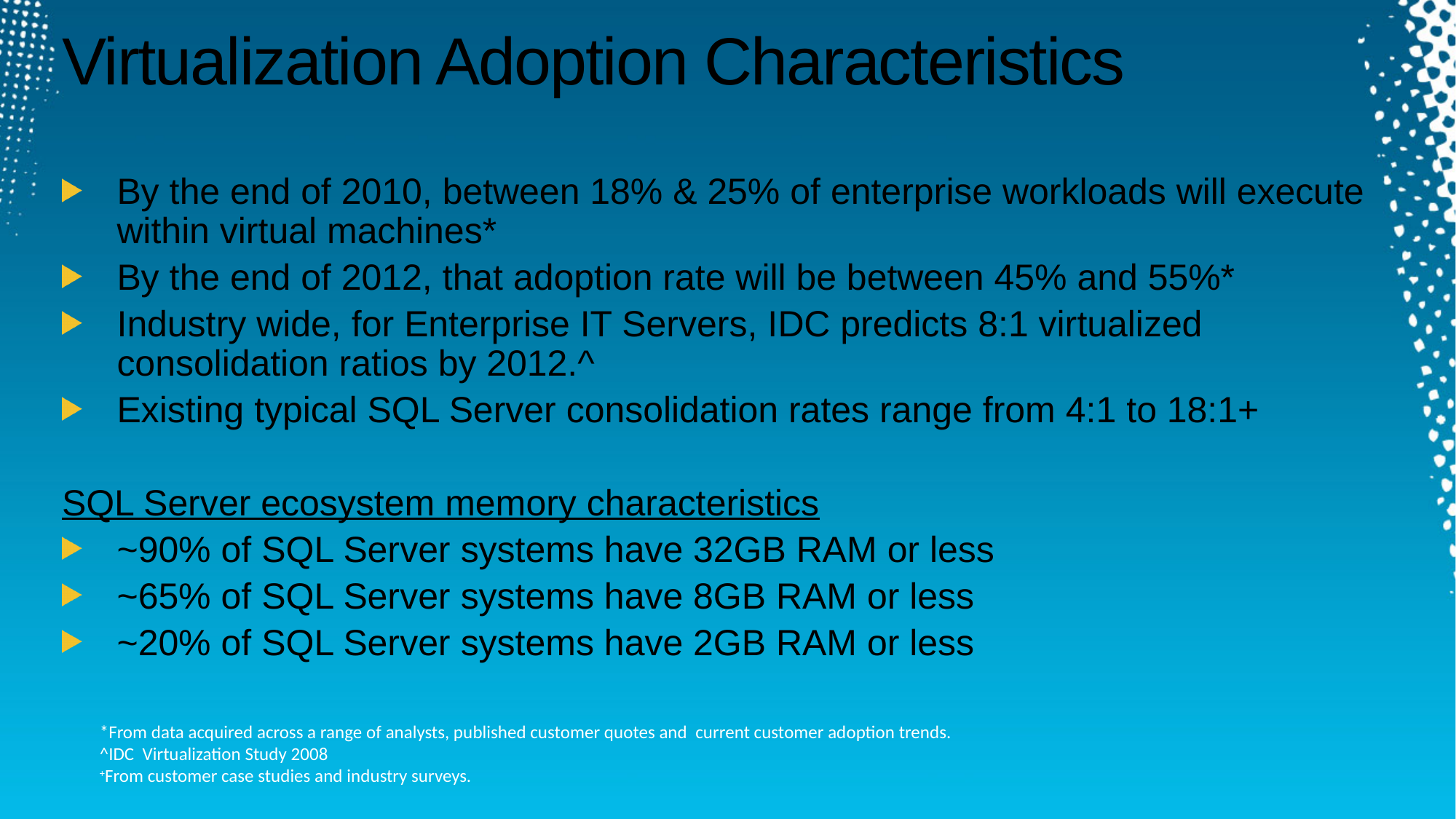

# Virtualization Adoption Characteristics
By the end of 2010, between 18% & 25% of enterprise workloads will execute within virtual machines*
By the end of 2012, that adoption rate will be between 45% and 55%*
Industry wide, for Enterprise IT Servers, IDC predicts 8:1 virtualized consolidation ratios by 2012.^
Existing typical SQL Server consolidation rates range from 4:1 to 18:1+

SQL Server ecosystem memory characteristics
~90% of SQL Server systems have 32GB RAM or less
~65% of SQL Server systems have 8GB RAM or less
~20% of SQL Server systems have 2GB RAM or less

*From data acquired across a range of analysts, published customer quotes and  current customer adoption trends.
^IDC  Virtualization Study 2008
+From customer case studies and industry surveys.